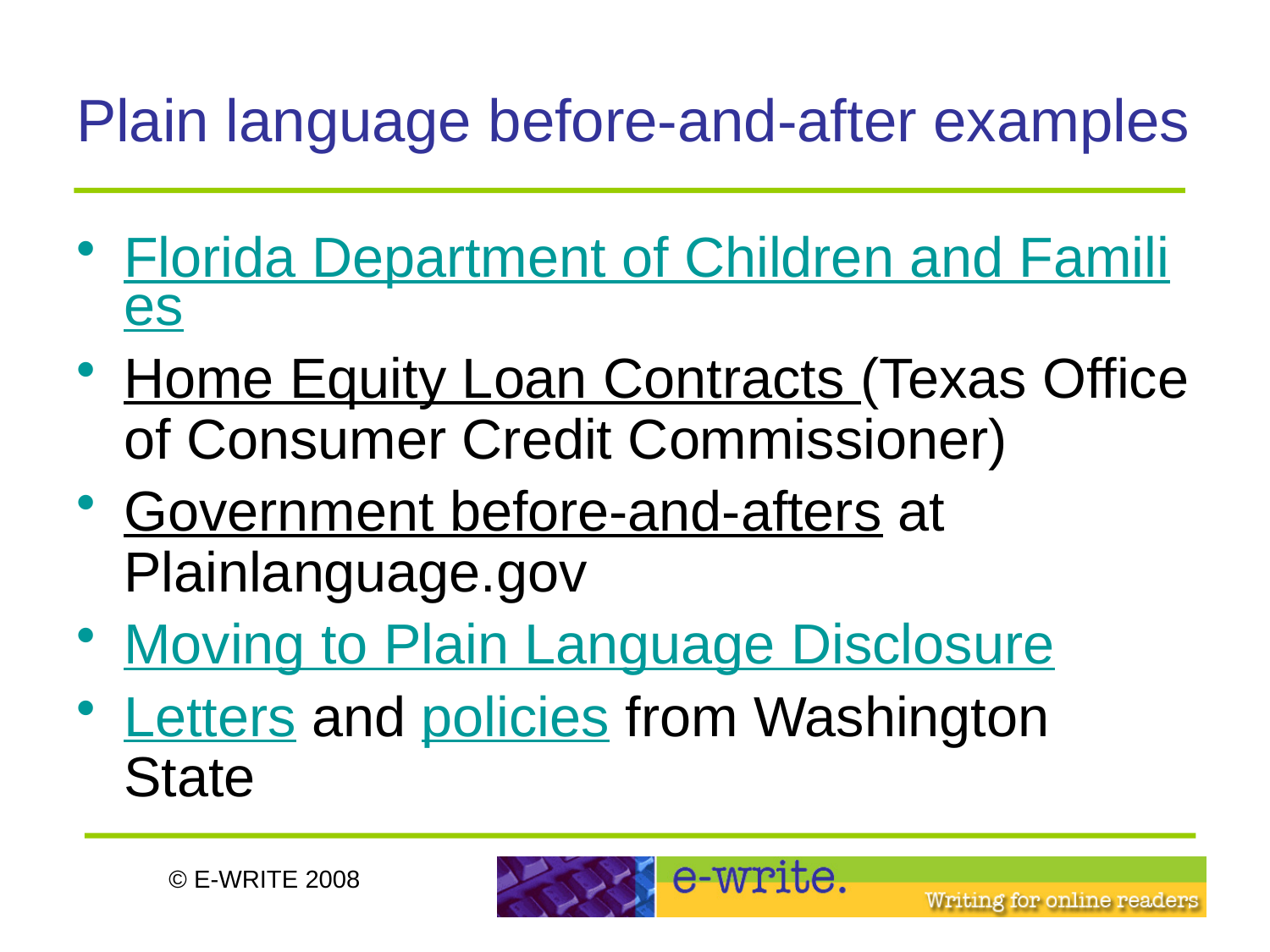

# Plain language before-and-after examples
Florida Department of Children and Families
Home Equity Loan Contracts (Texas Office of Consumer Credit Commissioner)
Government before-and-afters at Plainlanguage.gov
Moving to Plain Language Disclosure
Letters and policies from Washington State
© E-WRITE 2008